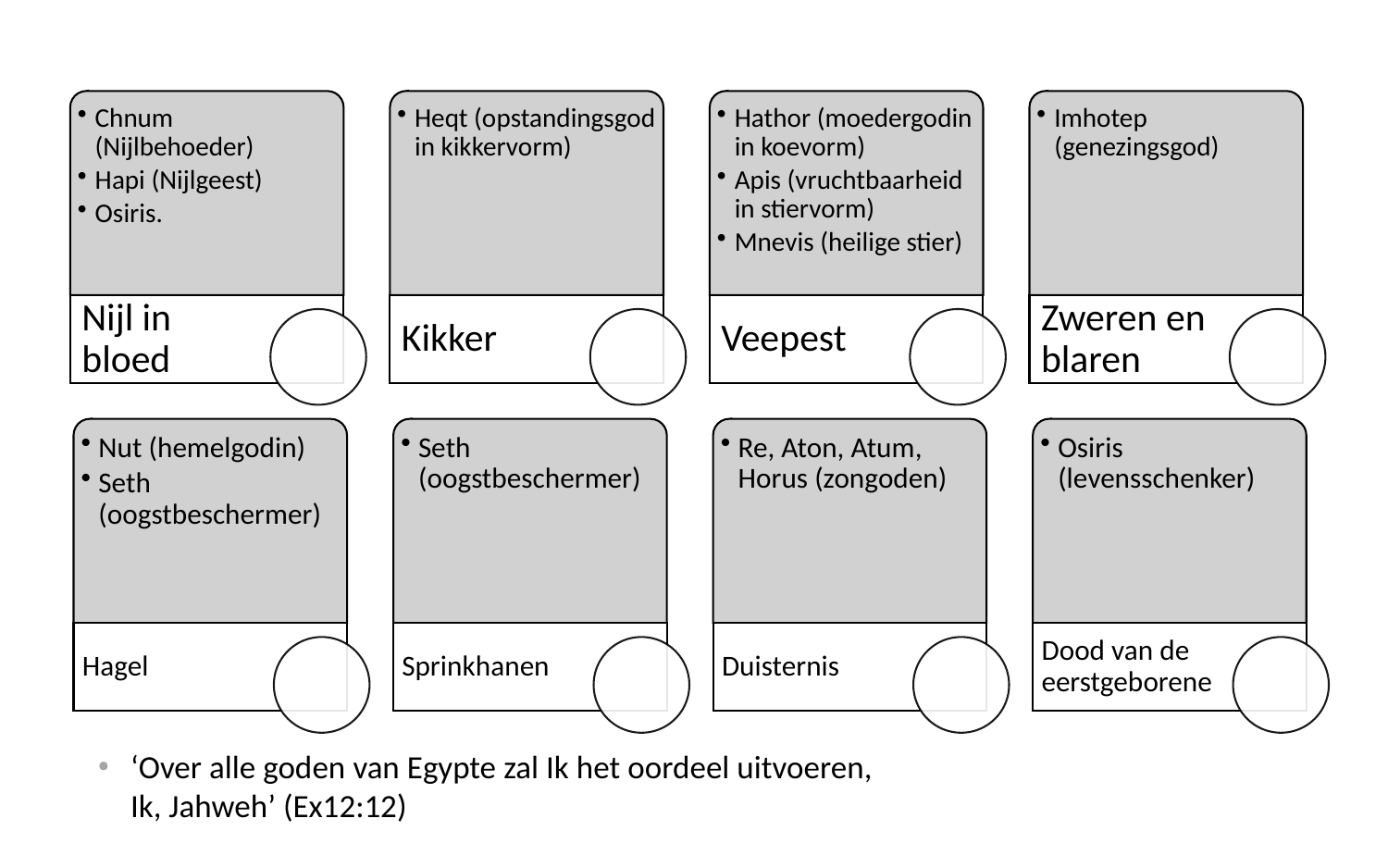

Chnum (Nijlbehoeder)
Hapi (Nijlgeest)
Osiris.
Nijl in bloed
Heqt (opstandingsgod in kikkervorm)
Kikker
Hathor (moedergodin in koevorm)
Apis (vruchtbaarheid in stiervorm)
Mnevis (heilige stier)
Veepest
Imhotep (genezingsgod)
Zweren en blaren
Nut (hemelgodin)
Seth (oogstbeschermer)
Hagel
Seth (oogstbeschermer)
Sprinkhanen
Re, Aton, Atum, Horus (zongoden)
Duisternis
Osiris (levensschenker)
Dood van de eerstgeborene
‘Over alle goden van Egypte zal Ik het oordeel uitvoeren,
Ik, Jahweh’ (Ex12:12)